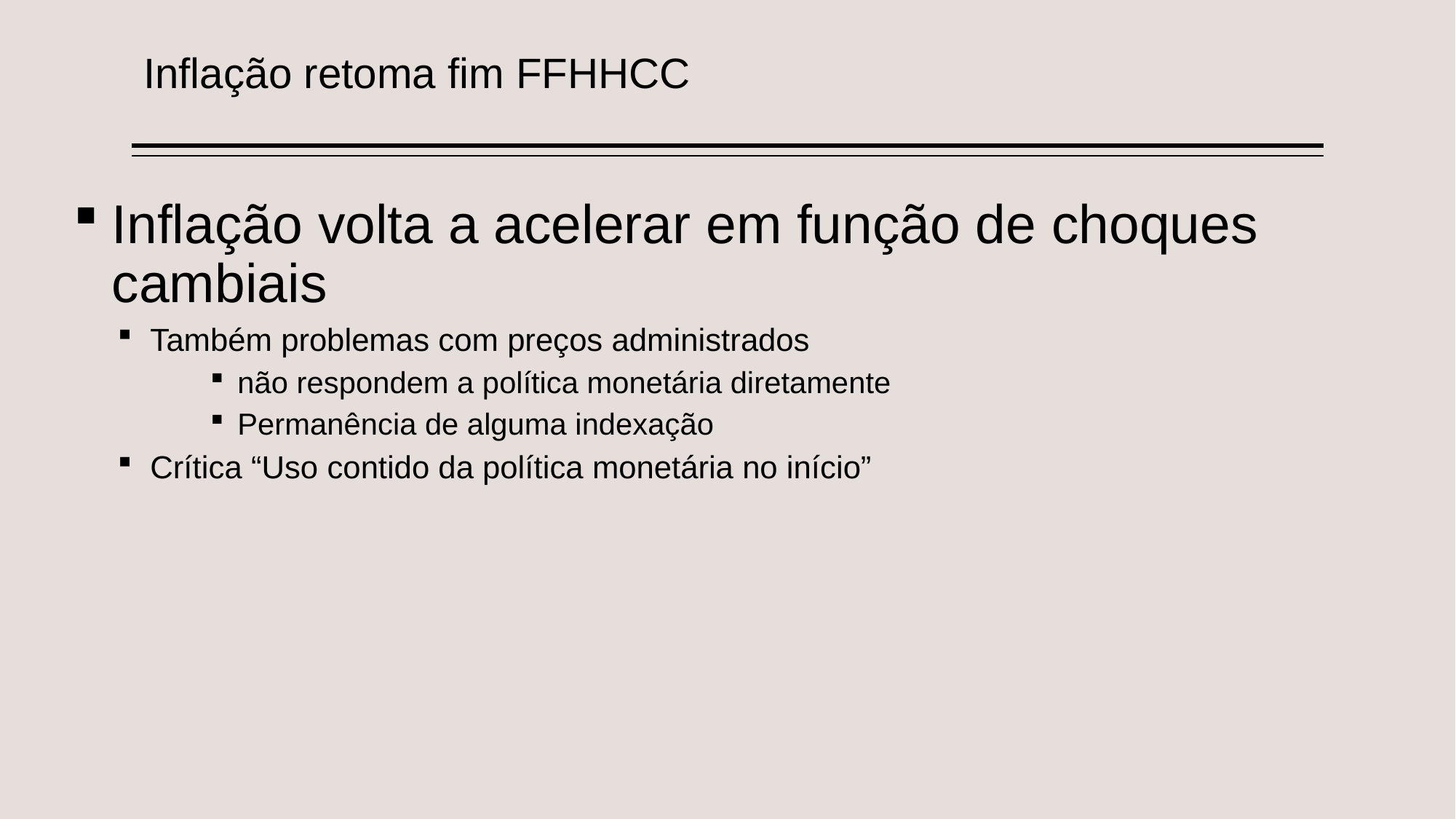

Inflação retoma fim FFHHCC
Inflação volta a acelerar em função de choques cambiais
Também problemas com preços administrados
não respondem a política monetária diretamente
Permanência de alguma indexação
Crítica “Uso contido da política monetária no início”